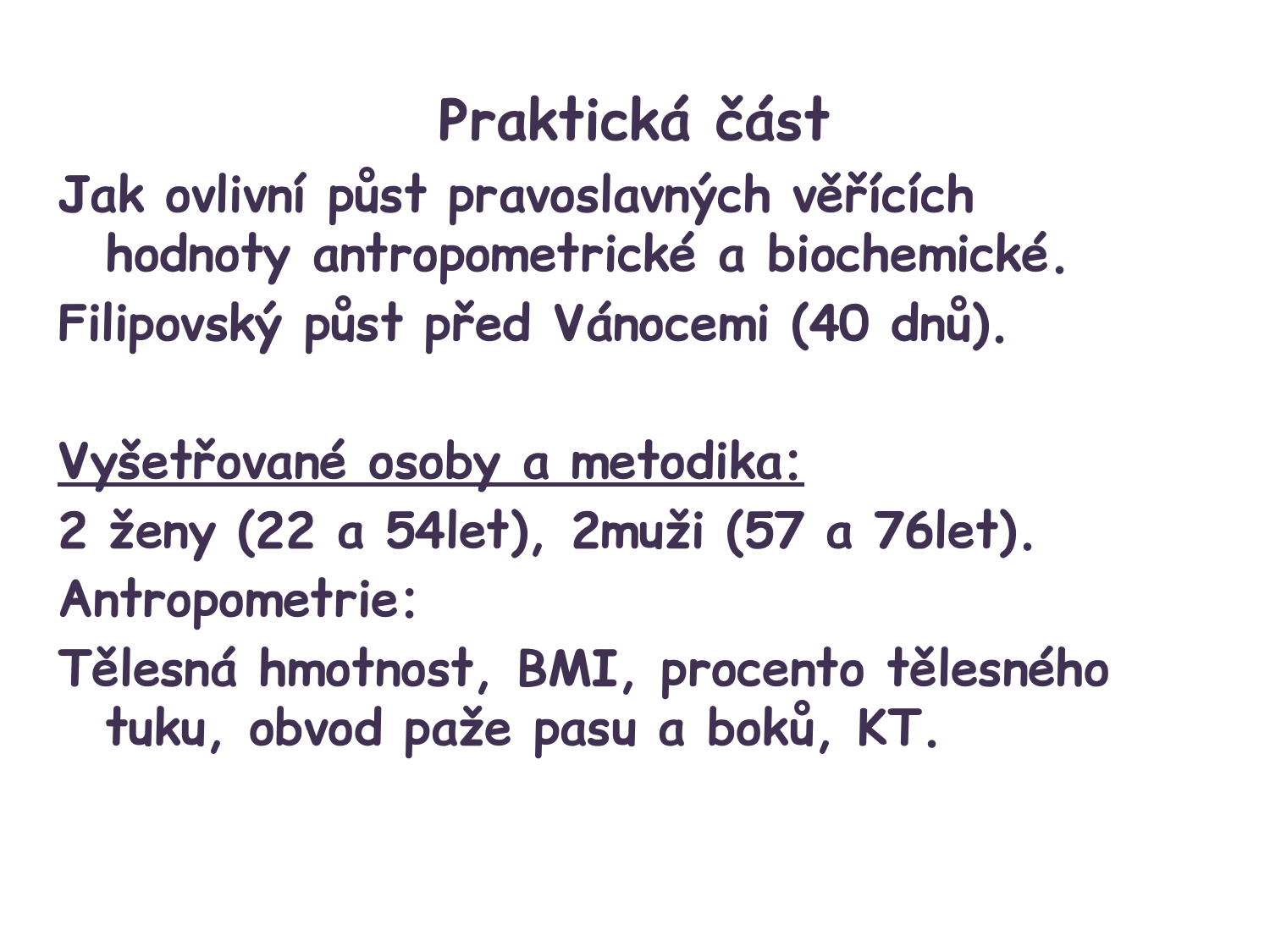

# Praktická část
Jak ovlivní půst pravoslavných věřících hodnoty antropometrické a biochemické.
Filipovský půst před Vánocemi (40 dnů).

Vyšetřované osoby a metodika:
2 ženy (22 a 54let), 2muži (57 a 76let).
Antropometrie:
Tělesná hmotnost, BMI, procento tělesného tuku, obvod paže pasu a boků, KT.